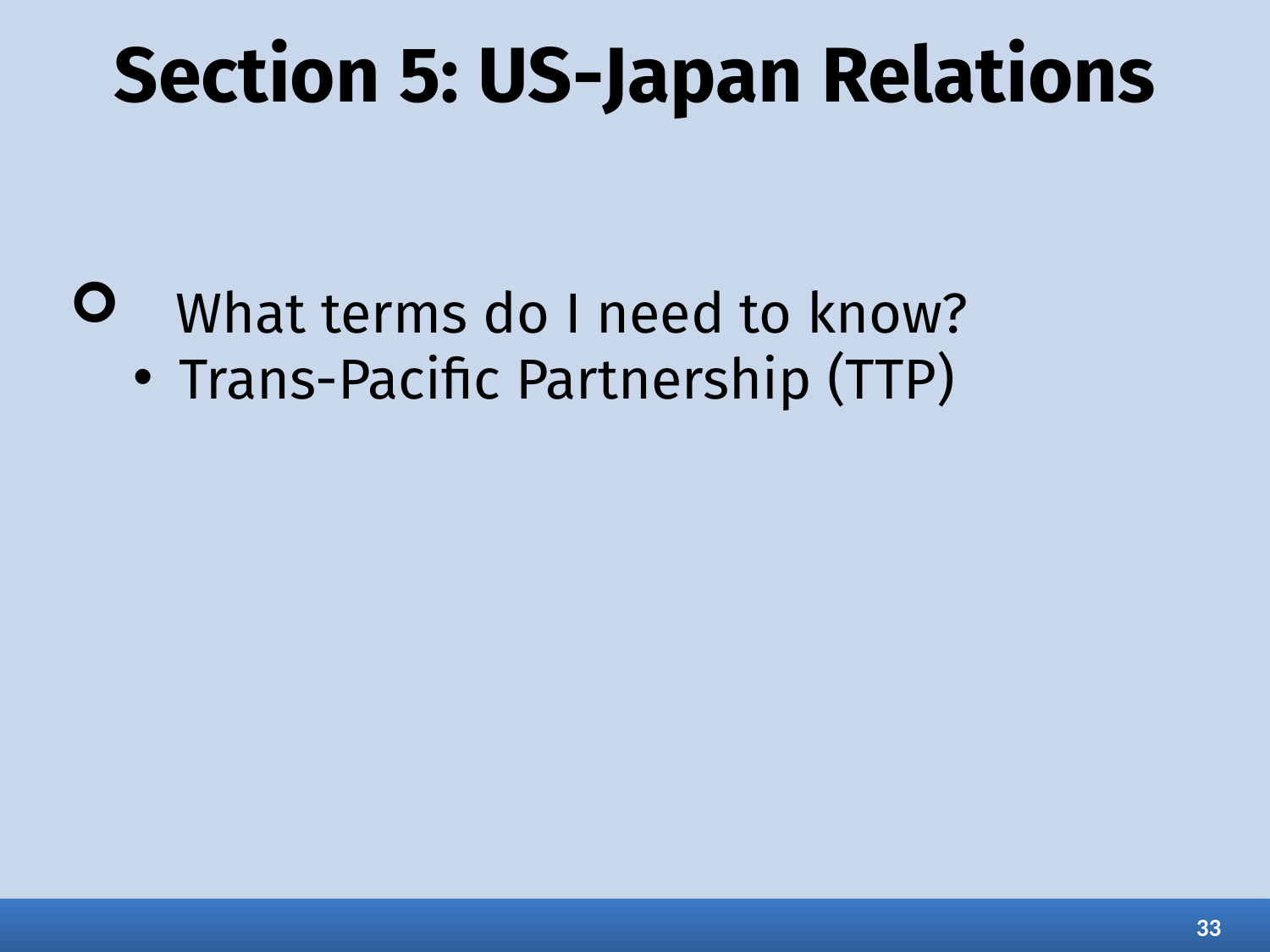

# Section 5: US-Japan Relations
What terms do I need to know?
Trans-Pacific Partnership (TTP)
33